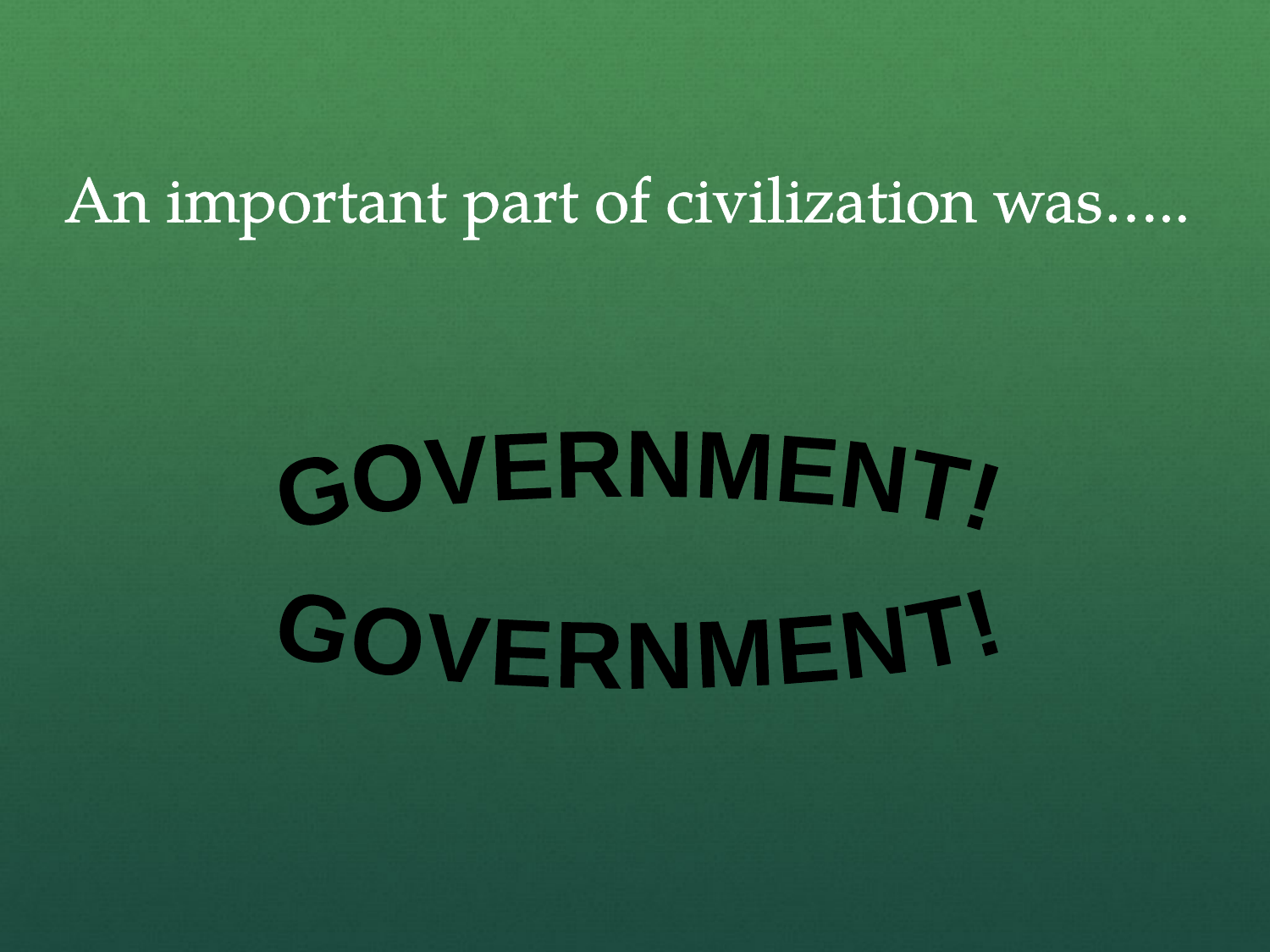

An important part of civilization was…..
GOVERNMENT!
GOVERNMENT!